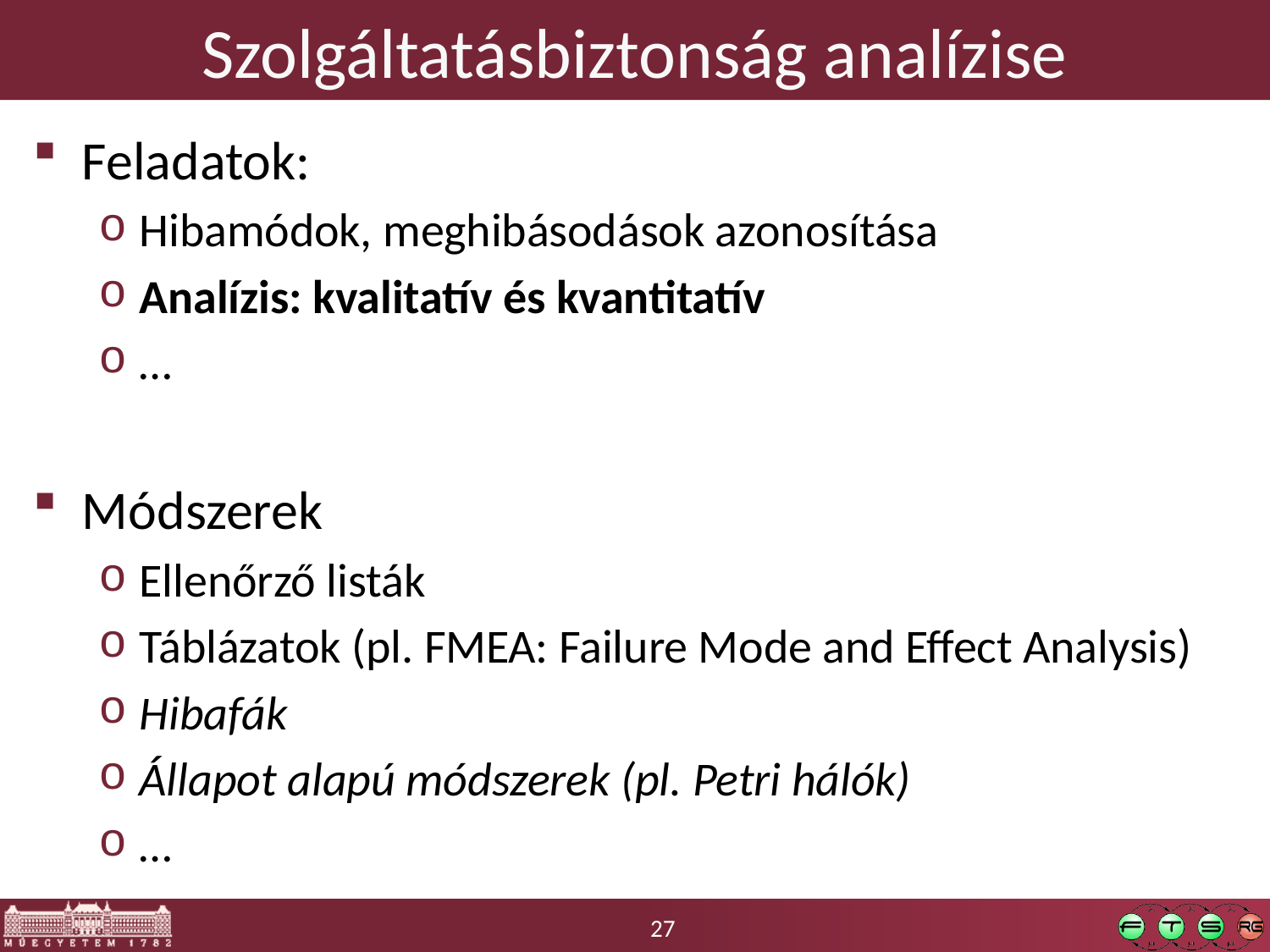

# Szolgáltatásbiztonság analízise
Feladatok:
Hibamódok, meghibásodások azonosítása
Analízis: kvalitatív és kvantitatív
…

Módszerek
Ellenőrző listák
Táblázatok (pl. FMEA: Failure Mode and Effect Analysis)
Hibafák
Állapot alapú módszerek (pl. Petri hálók)
…